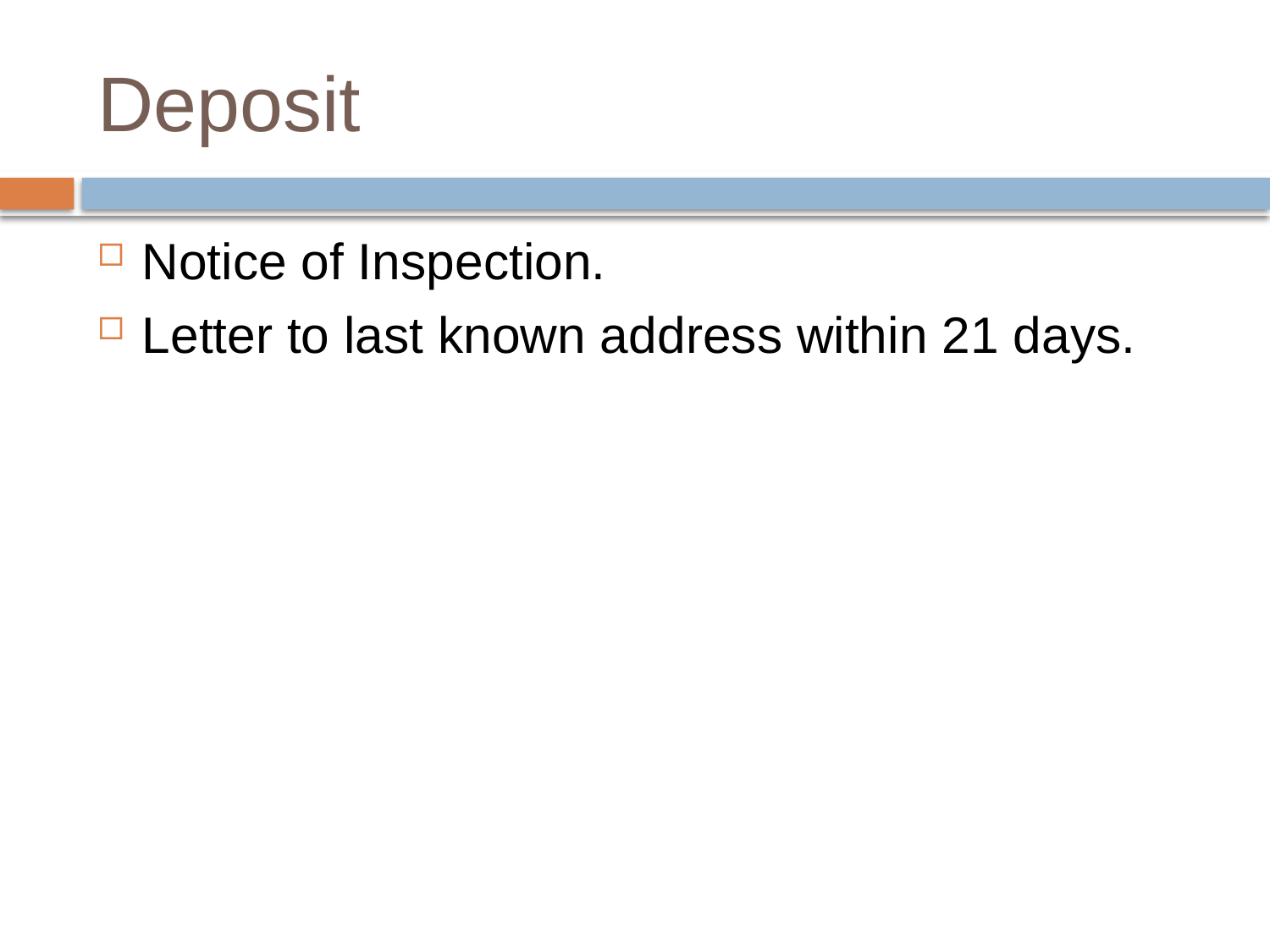

# Deposit
Notice of Inspection.
Letter to last known address within 21 days.